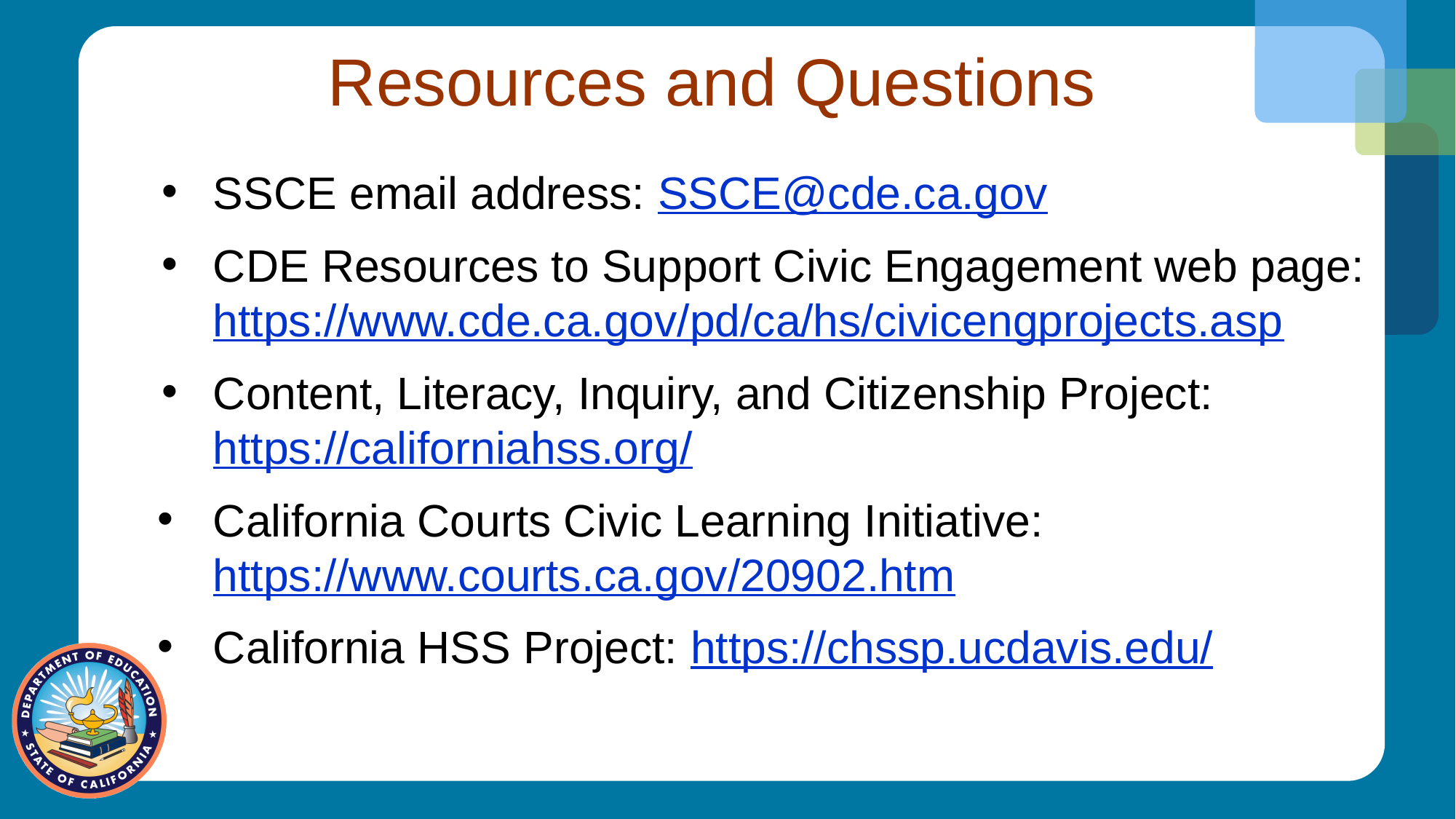

# Resources and Questions
SSCE email address: SSCE@cde.ca.gov
CDE Resources to Support Civic Engagement web page: https://www.cde.ca.gov/pd/ca/hs/civicengprojects.asp
Content, Literacy, Inquiry, and Citizenship Project: https://californiahss.org/
California Courts Civic Learning Initiative: https://www.courts.ca.gov/20902.htm
California HSS Project: https://chssp.ucdavis.edu/